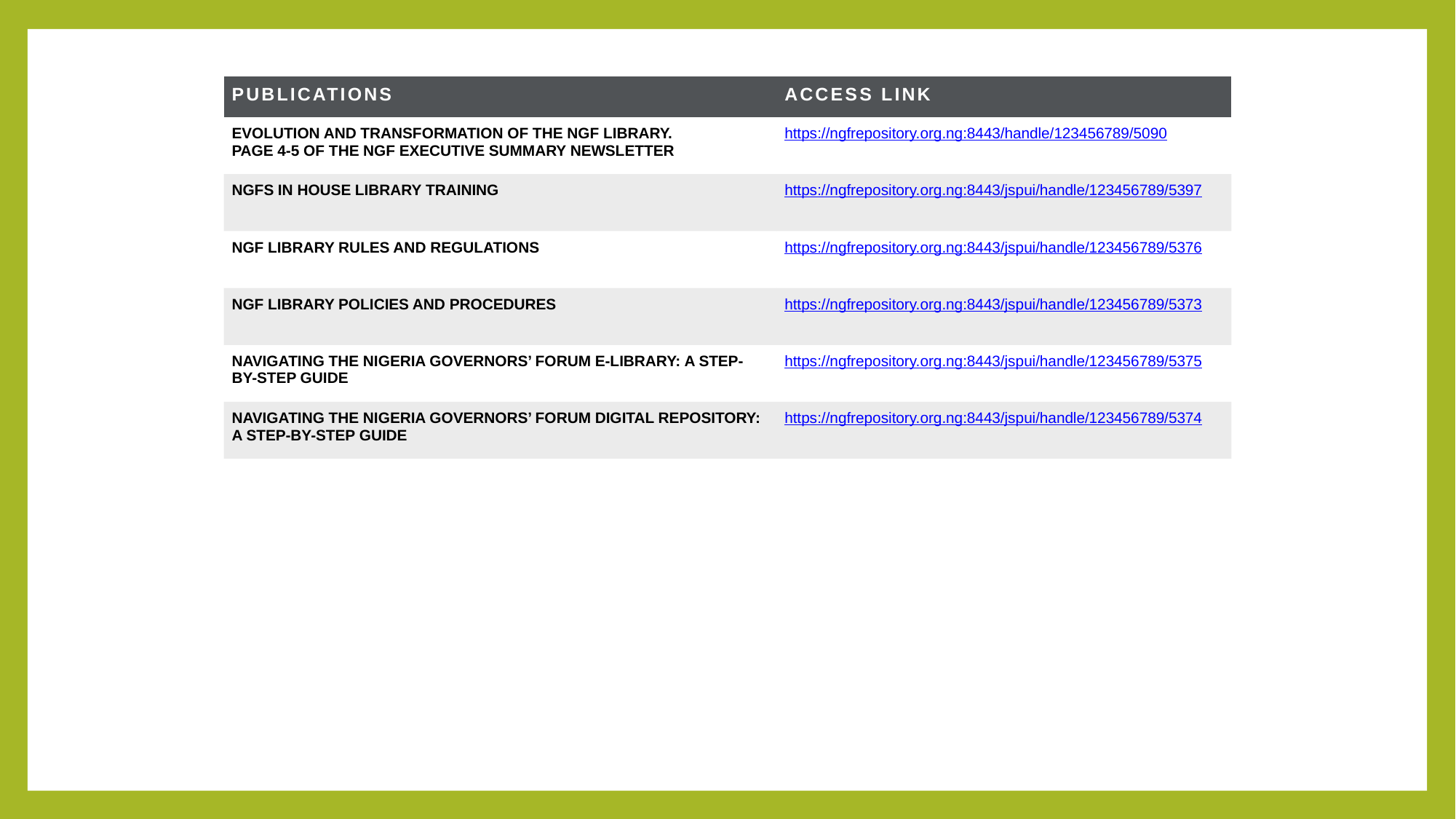

| PUBLICATIONS | ACCESS LINK |
| --- | --- |
| EVOLUTION AND TRANSFORMATION OF THE NGF LIBRARY. PAGE 4-5 OF THE NGF EXECUTIVE SUMMARY NEWSLETTER | https://ngfrepository.org.ng:8443/handle/123456789/5090 |
| NGFS IN HOUSE LIBRARY TRAINING | https://ngfrepository.org.ng:8443/jspui/handle/123456789/5397 |
| NGF LIBRARY RULES AND REGULATIONS | https://ngfrepository.org.ng:8443/jspui/handle/123456789/5376 |
| NGF LIBRARY POLICIES AND PROCEDURES | https://ngfrepository.org.ng:8443/jspui/handle/123456789/5373 |
| NAVIGATING THE NIGERIA GOVERNORS’ FORUM E-LIBRARY: A STEP-BY-STEP GUIDE | https://ngfrepository.org.ng:8443/jspui/handle/123456789/5375 |
| NAVIGATING THE NIGERIA GOVERNORS’ FORUM DIGITAL REPOSITORY: A STEP-BY-STEP GUIDE | https://ngfrepository.org.ng:8443/jspui/handle/123456789/5374 |
# Developed Publications